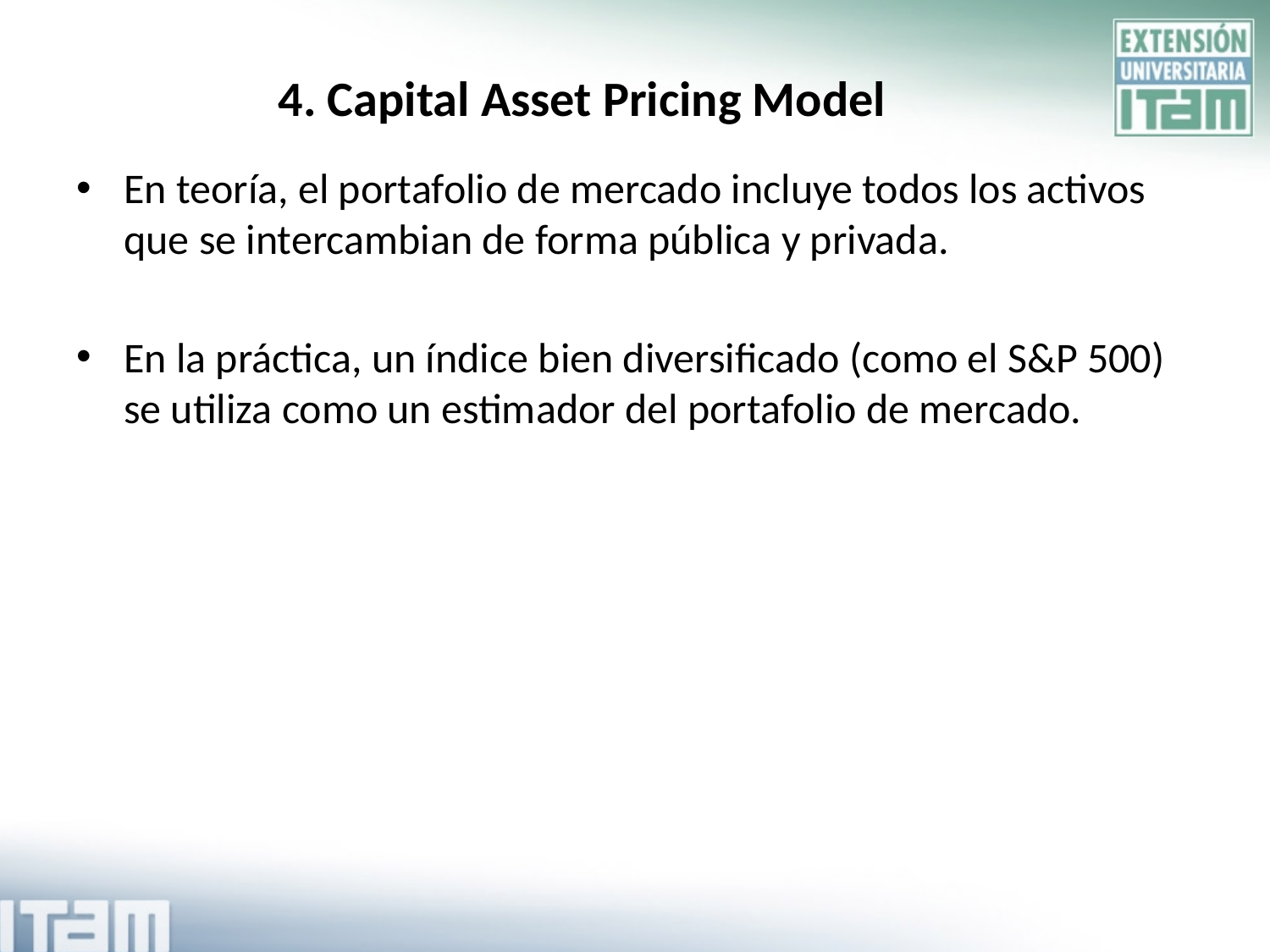

# 4. Capital Asset Pricing Model
En teoría, el portafolio de mercado incluye todos los activos que se intercambian de forma pública y privada.

En la práctica, un índice bien diversificado (como el S&P 500) se utiliza como un estimador del portafolio de mercado.